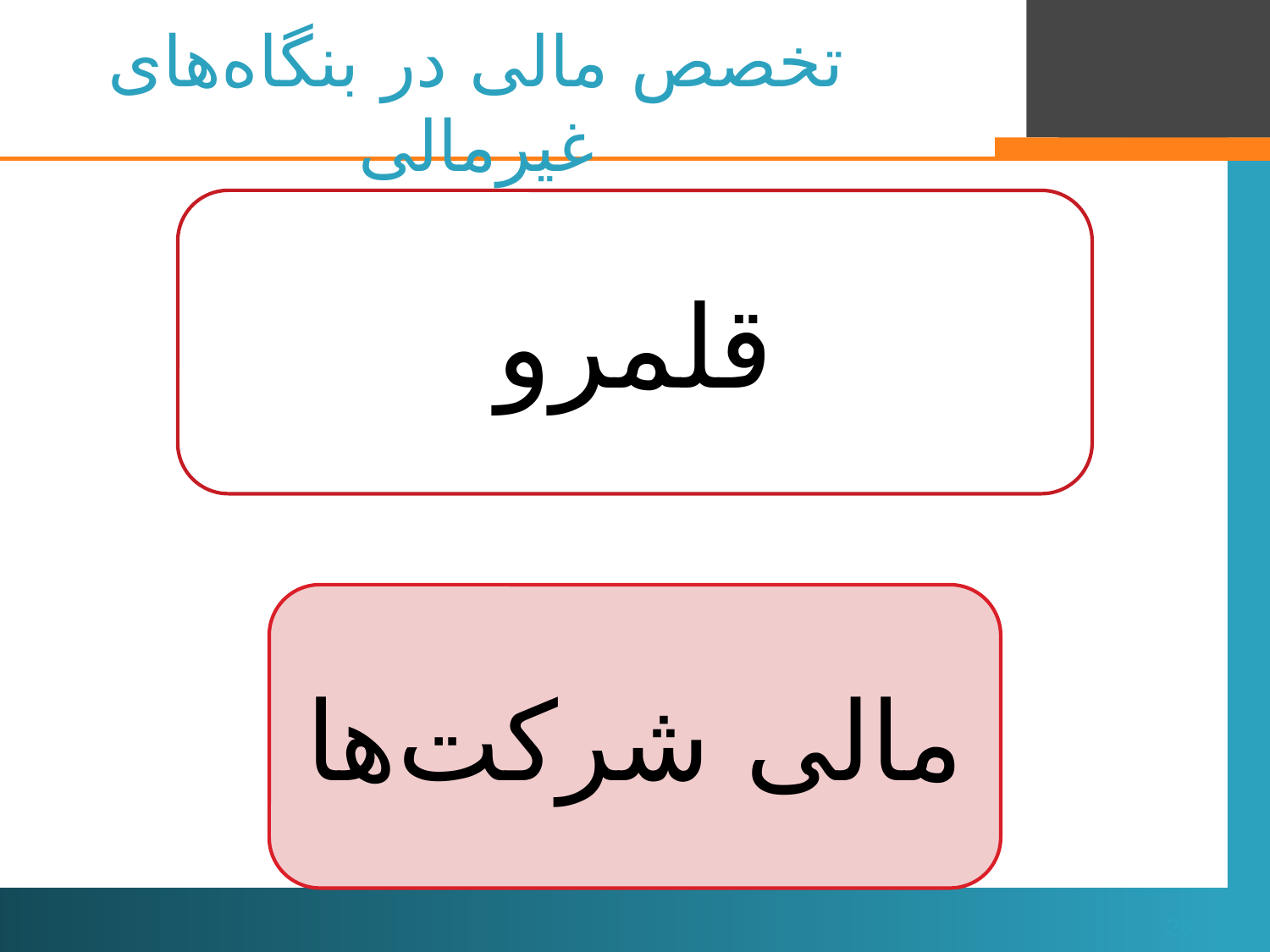

# تخصص مالی در بنگاه‌های غیرمالی
قلمرو
مالی شرکت‌ها
26